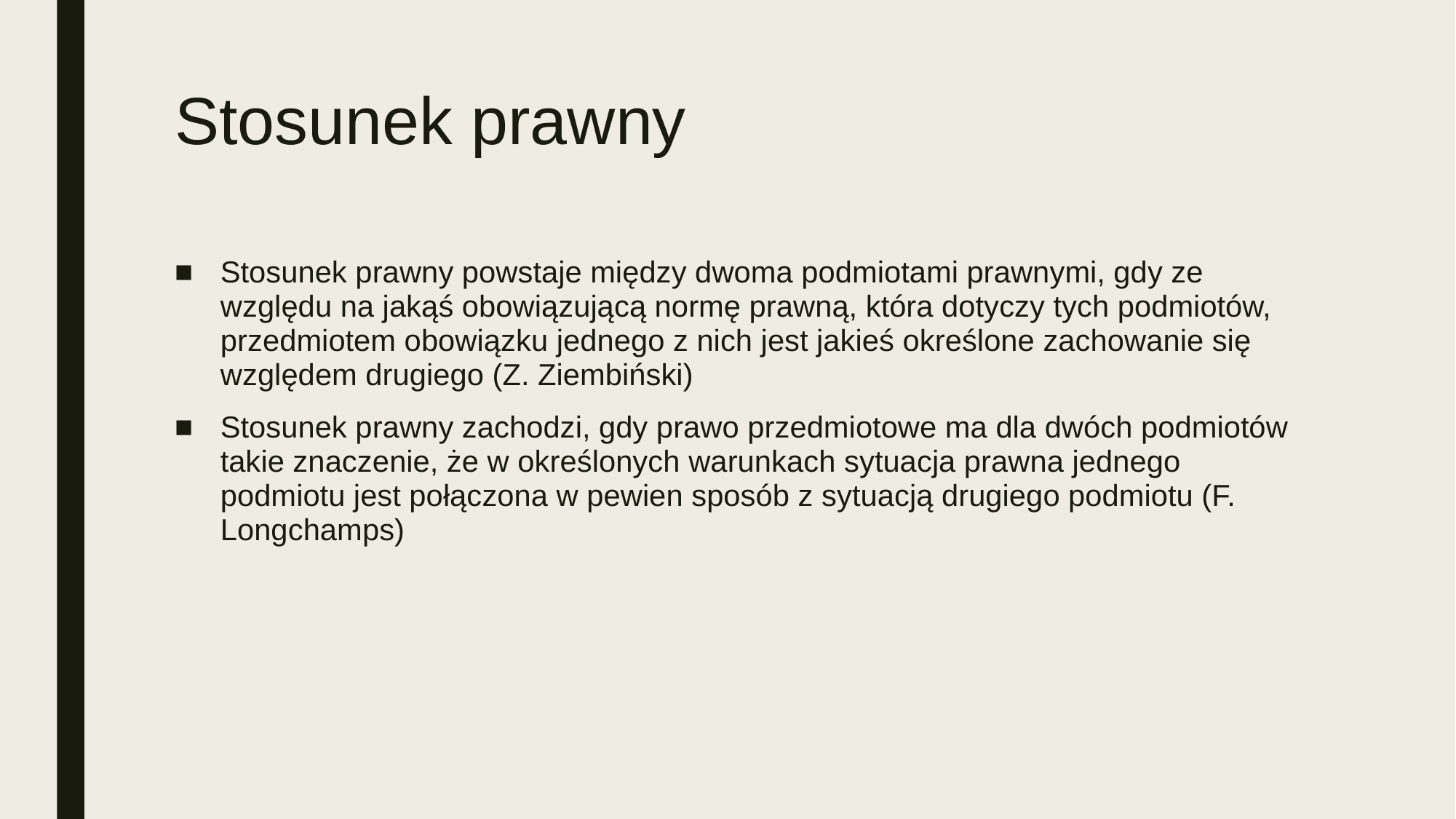

# Stosunek prawny
Stosunek prawny powstaje między dwoma podmiotami prawnymi, gdy ze względu na jakąś obowiązującą normę prawną, która dotyczy tych podmiotów, przedmiotem obowiązku jednego z nich jest jakieś określone zachowanie się względem drugiego (Z. Ziembiński)
Stosunek prawny zachodzi, gdy prawo przedmiotowe ma dla dwóch podmiotów takie znaczenie, że w określonych warunkach sytuacja prawna jednego podmiotu jest połączona w pewien sposób z sytuacją drugiego podmiotu (F. Longchamps)